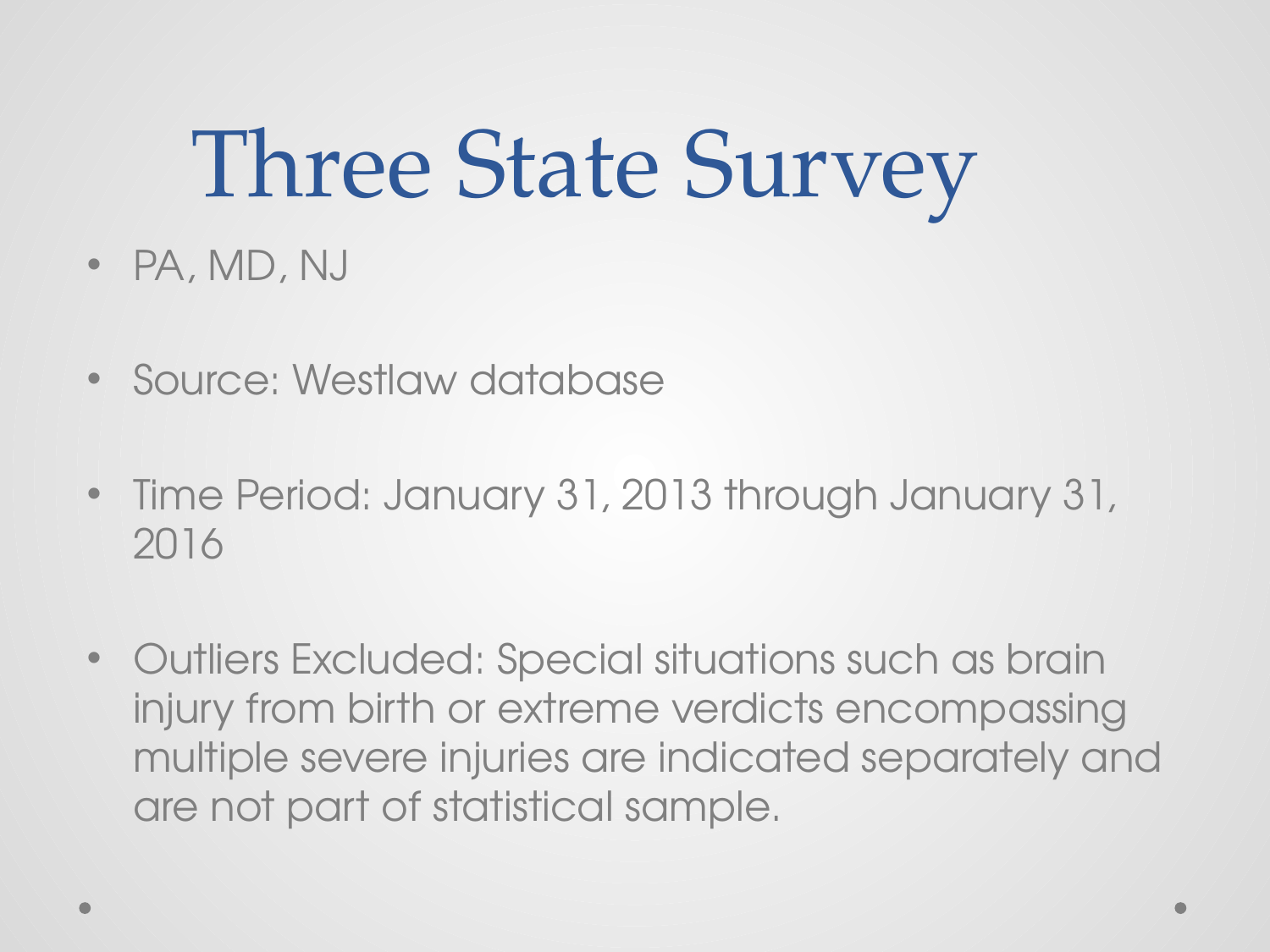

# Three State Survey
PA, MD, NJ

Source: Westlaw database

Time Period: January 31, 2013 through January 31, 2016

Outliers Excluded: Special situations such as brain injury from birth or extreme verdicts encompassing multiple severe injuries are indicated separately and are not part of statistical sample.